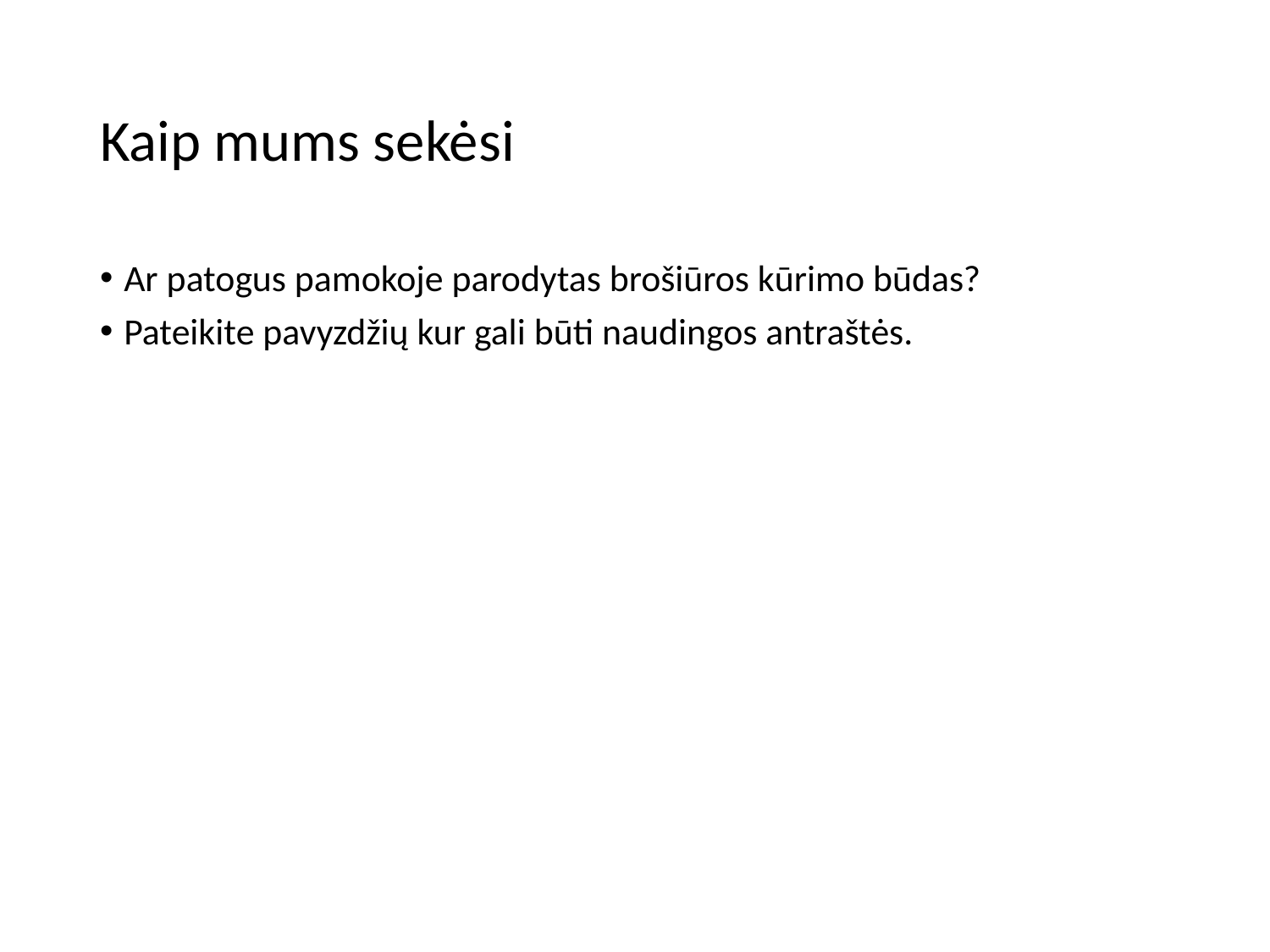

# Kaip mums sekėsi
Ar patogus pamokoje parodytas brošiūros kūrimo būdas?
Pateikite pavyzdžių kur gali būti naudingos antraštės.